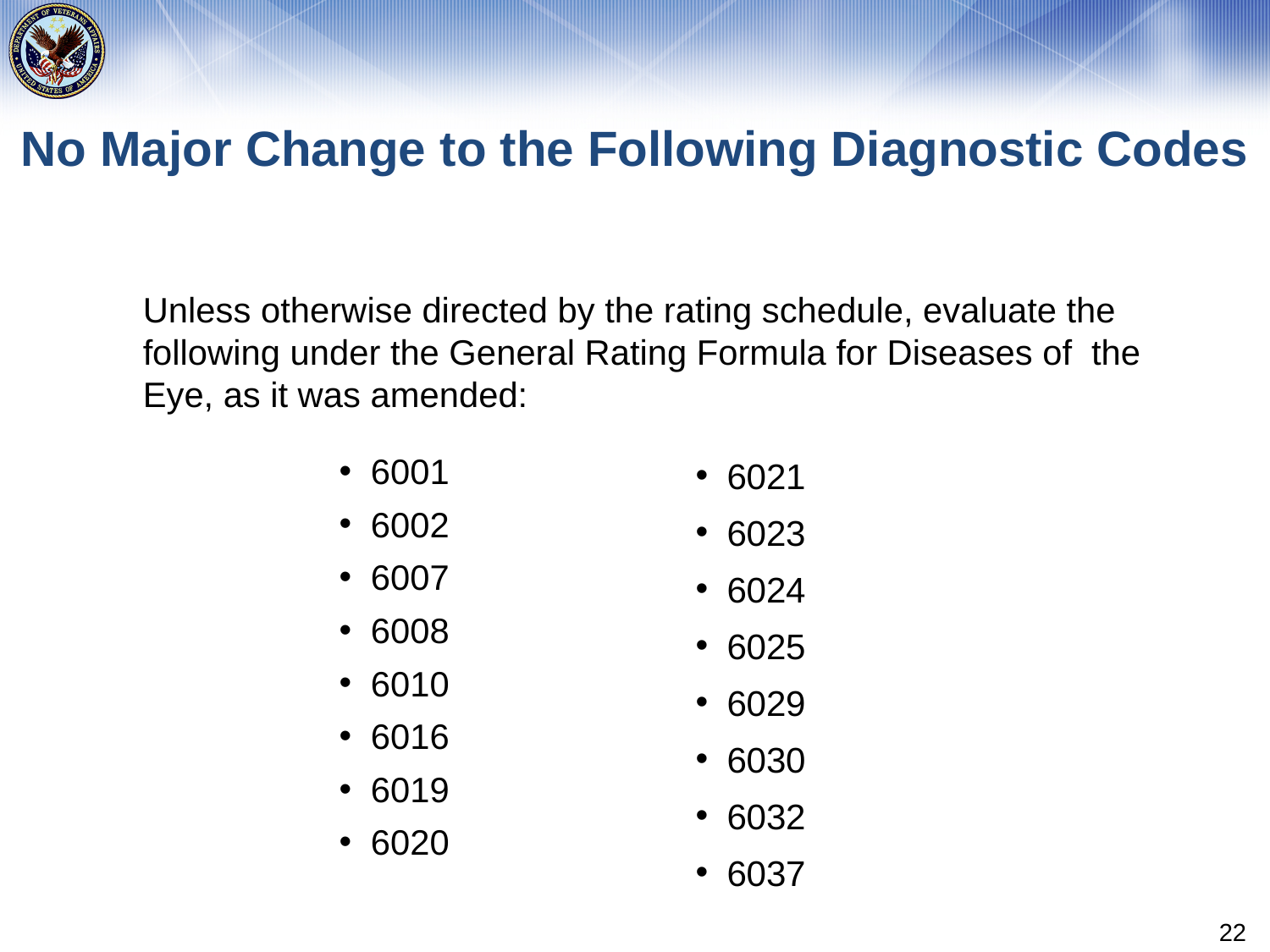

# No Major Change to the Following Diagnostic Codes
Unless otherwise directed by the rating schedule, evaluate the following under the General Rating Formula for Diseases of  the Eye, as it was amended:
6001
6002
6007
6008
6010
6016
6019
6020

6021
6023
6024
6025
6029
6030
6032
6037

22